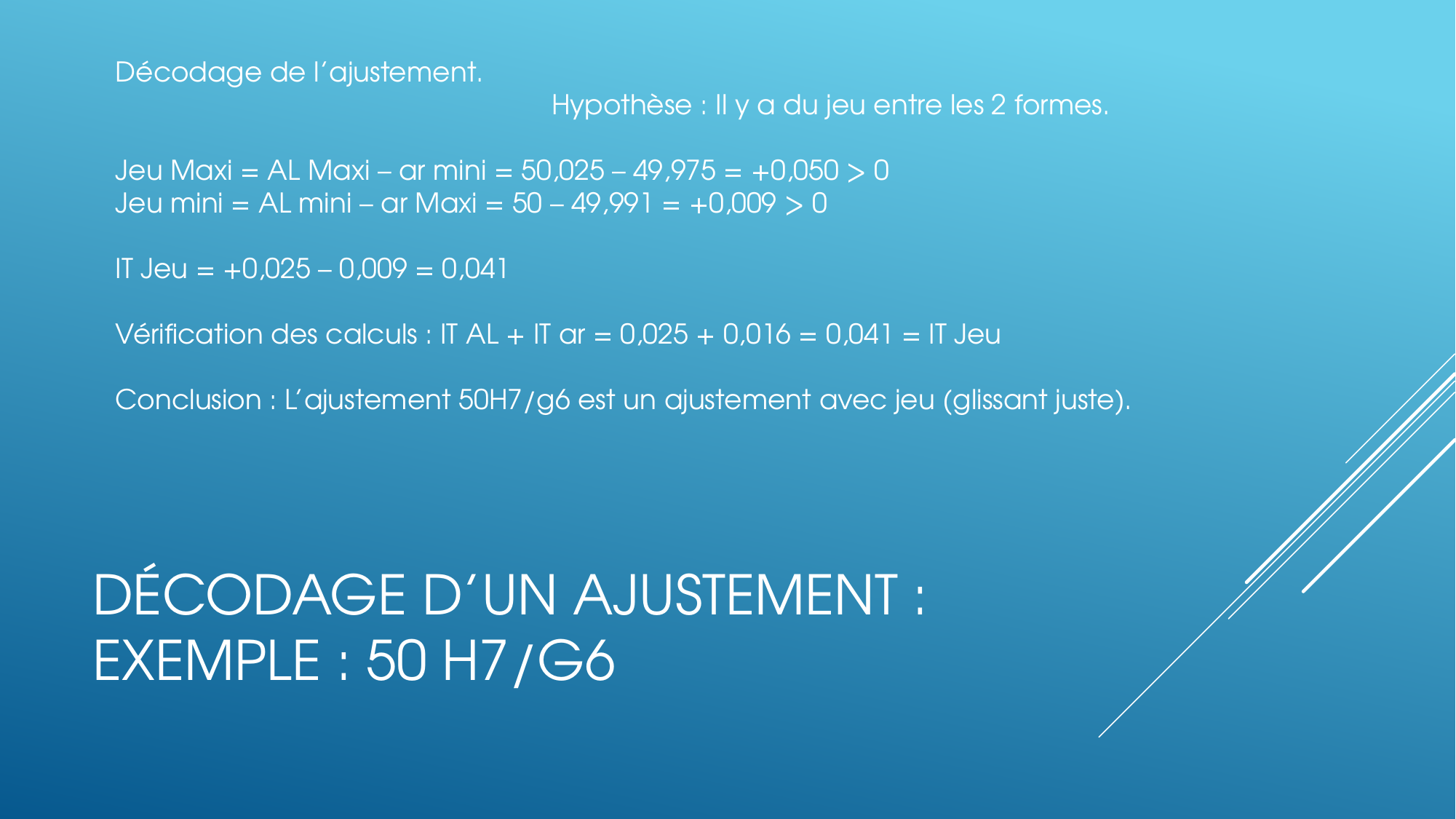

Décodage de l’ajustement.
	 	 		Hypothèse : Il y a du jeu entre les 2 formes.

Jeu Maxi = AL Maxi – ar mini = 50,025 – 49,975 = +0,050 > 0
Jeu mini = AL mini – ar Maxi = 50 – 49,991 = +0,009 > 0

IT Jeu = +0,025 – 0,009 = 0,041

Vérification des calculs : IT AL + IT ar = 0,025 + 0,016 = 0,041 = IT Jeu

Conclusion : L’ajustement 50H7/g6 est un ajustement avec jeu (glissant juste).

# Décodage d’un ajustement : exemple : 50 H7/g6